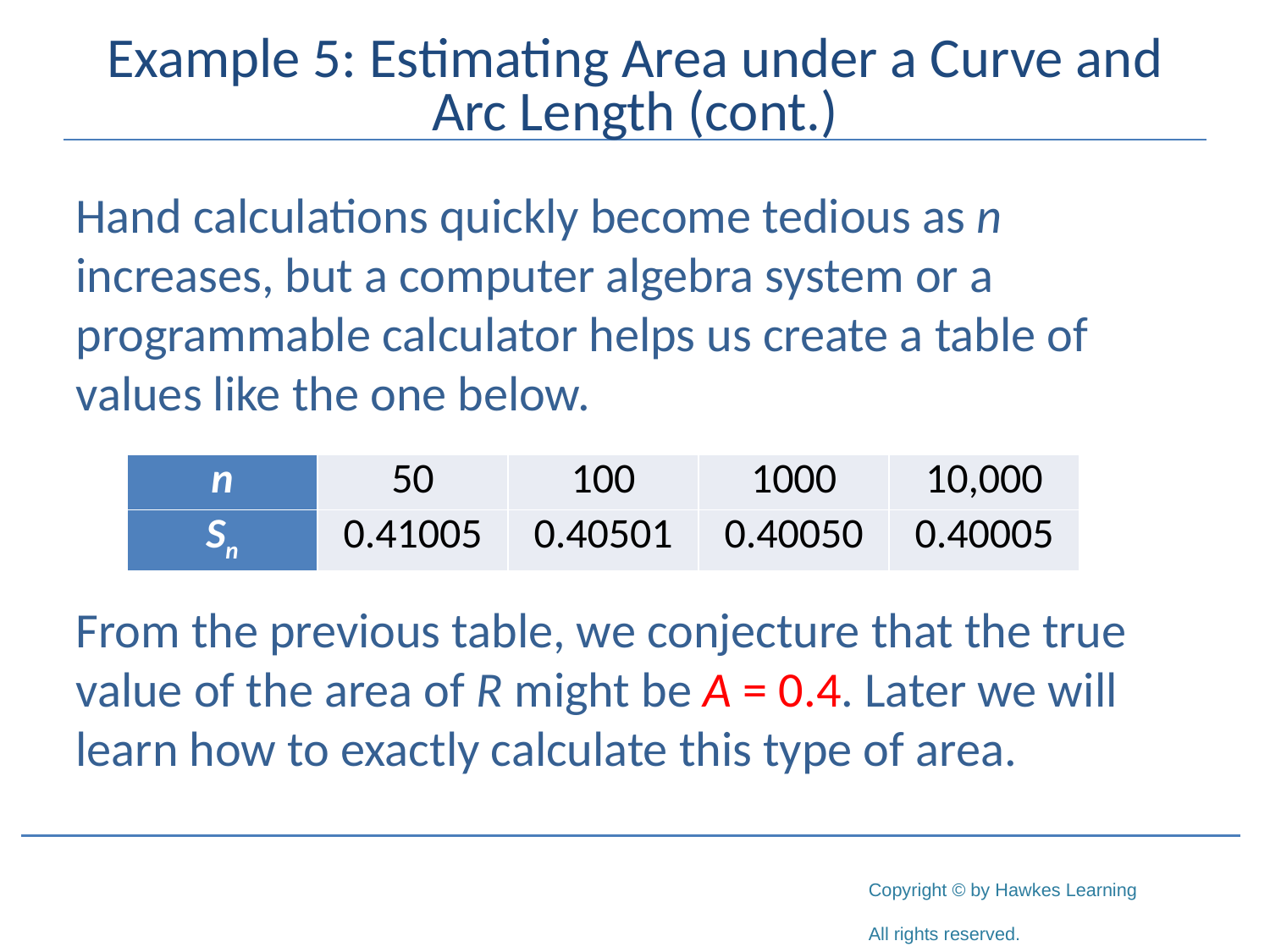

# Example 5: Estimating Area under a Curve and Arc Length (cont.)
Hand calculations quickly become tedious as n increases, but a computer algebra system or a programmable calculator helps us create a table of values like the one below.

From the previous table, we conjecture that the true value of the area of R might be A = 0.4. Later we will learn how to exactly calculate this type of area.
| n | 50 | 100 | 1000 | 10,000 |
| --- | --- | --- | --- | --- |
| Sn | 0.41005 | 0.40501 | 0.40050 | 0.40005 |